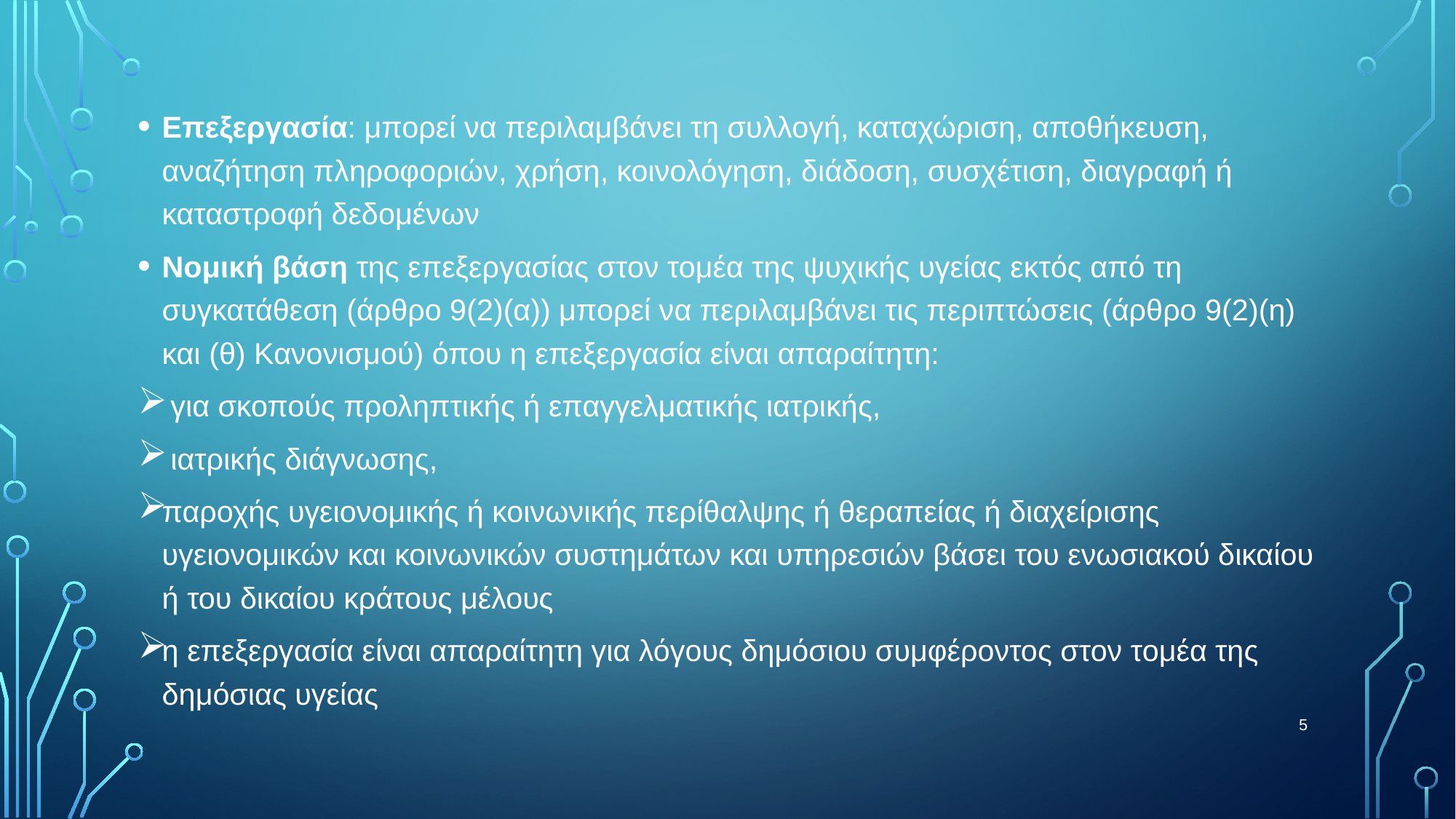

#
Επεξεργασία: μπορεί να περιλαμβάνει τη συλλογή, καταχώριση, αποθήκευση, αναζήτηση πληροφοριών, χρήση, κοινολόγηση, διάδοση, συσχέτιση, διαγραφή ή καταστροφή δεδομένων
Νομική βάση της επεξεργασίας στον τομέα της ψυχικής υγείας εκτός από τη συγκατάθεση (άρθρο 9(2)(α)) μπορεί να περιλαμβάνει τις περιπτώσεις (άρθρο 9(2)(η) και (θ) Κανονισμού) όπου η επεξεργασία είναι απαραίτητη:
 για σκοπούς προληπτικής ή επαγγελματικής ιατρικής,
 ιατρικής διάγνωσης,
παροχής υγειονομικής ή κοινωνικής περίθαλψης ή θεραπείας ή διαχείρισης υγειονομικών και κοινωνικών συστημάτων και υπηρεσιών βάσει του ενωσιακού δικαίου ή του δικαίου κράτους μέλους
η επεξεργασία είναι απαραίτητη για λόγους δημόσιου συμφέροντος στον τομέα της δημόσιας υγείας

5